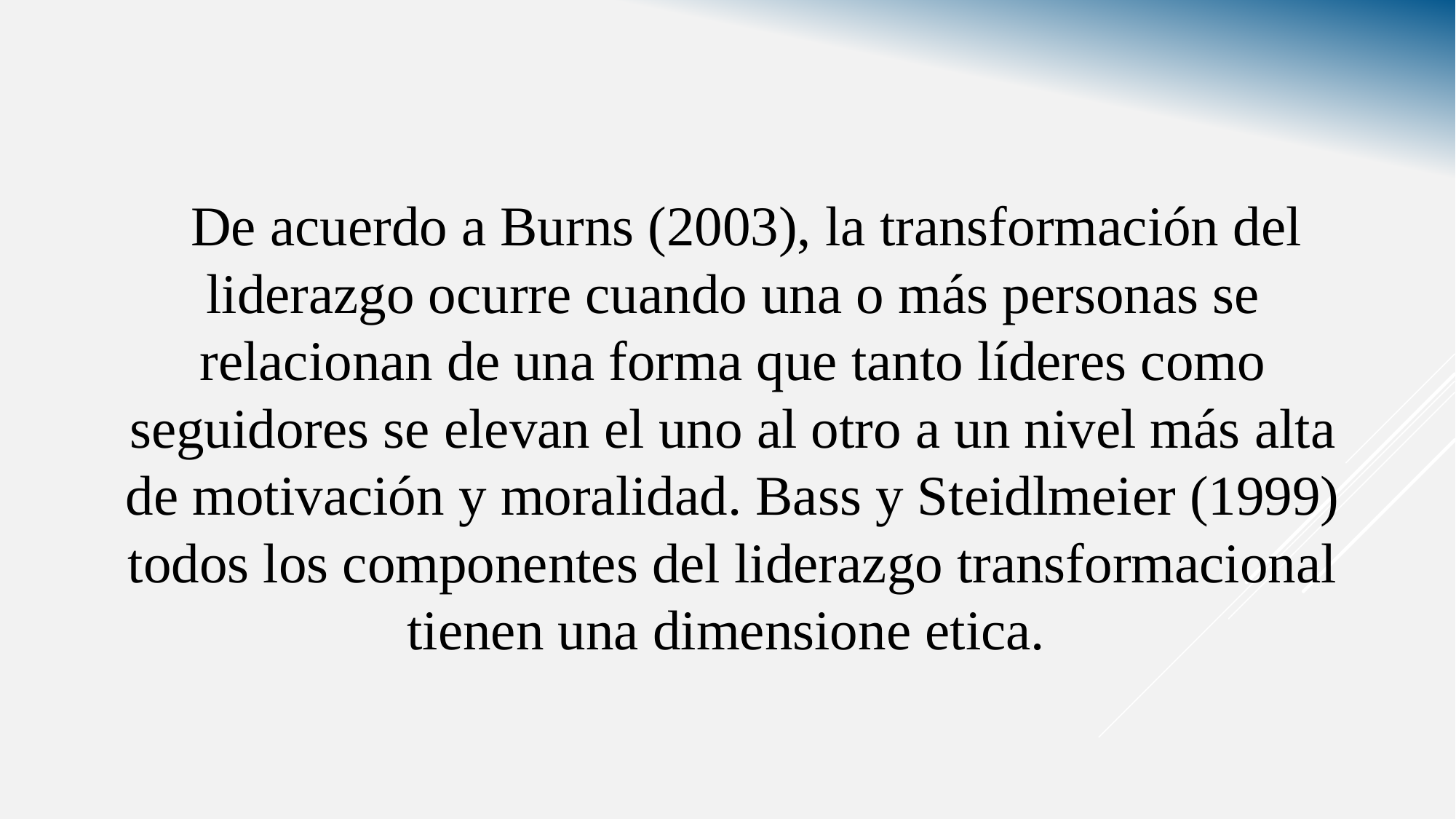

De acuerdo a Burns (2003), la transformación del liderazgo ocurre cuando una o más personas se relacionan de una forma que tanto líderes como seguidores se elevan el uno al otro a un nivel más alta de motivación y moralidad. Bass y Steidlmeier (1999) todos los componentes del liderazgo transformacional tienen una dimensione etica.